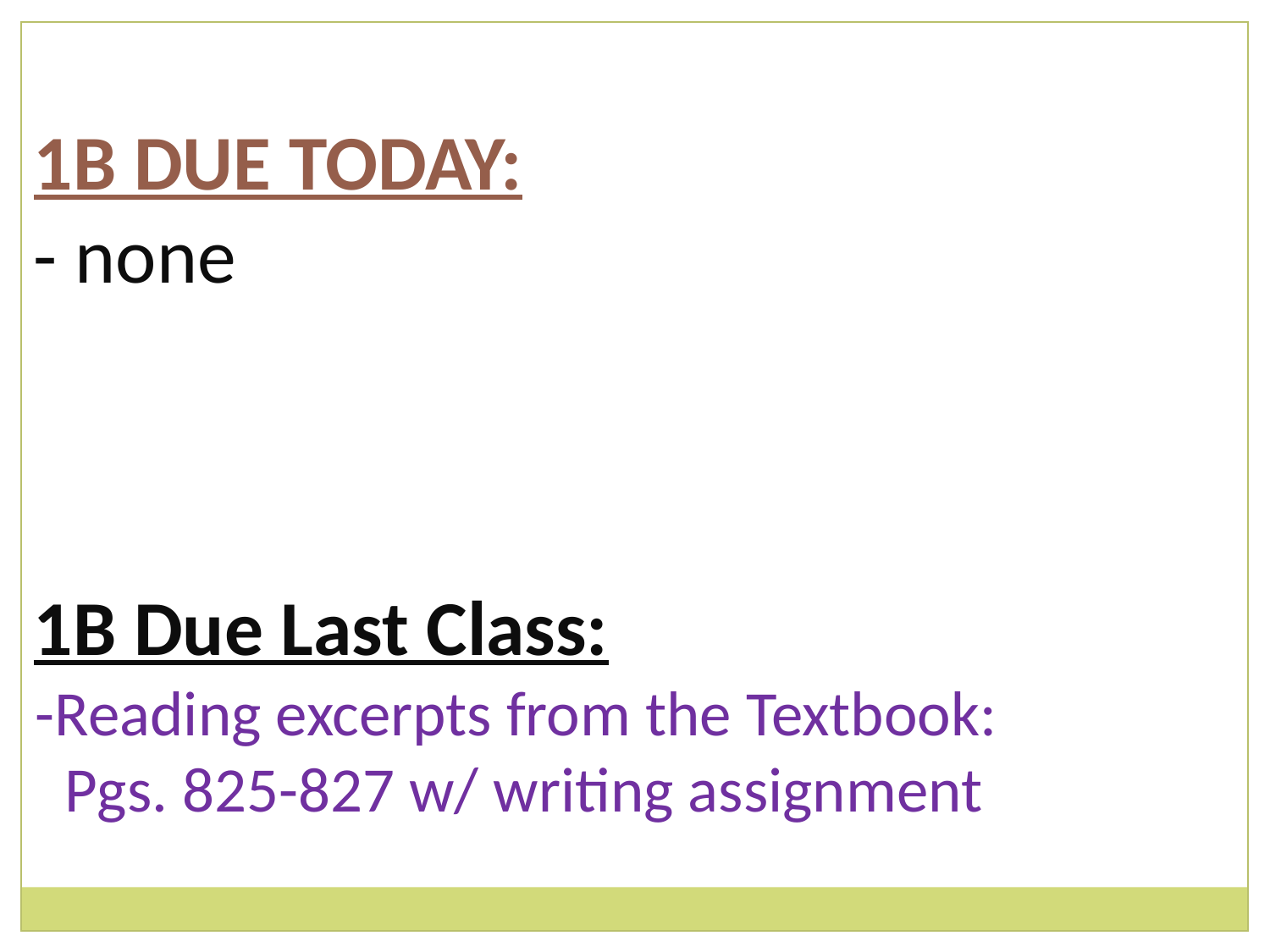

1B DUE TODAY:
- none

1B Due Last Class:

-Reading excerpts from the Textbook:
Pgs. 825-827 w/ writing assignment